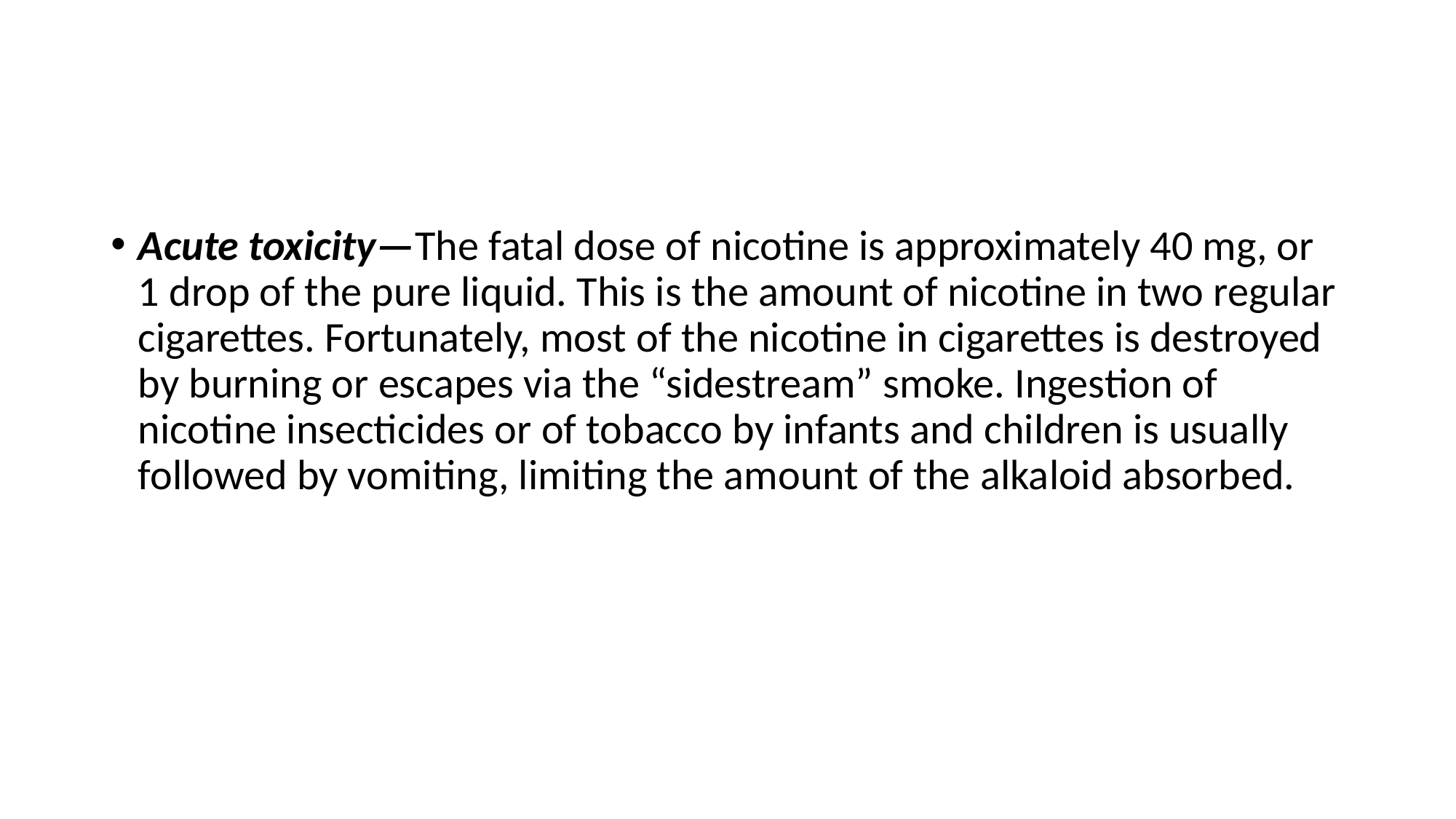

#
Acute toxicity—The fatal dose of nicotine is approximately 40 mg, or 1 drop of the pure liquid. This is the amount of nicotine in two regular cigarettes. Fortunately, most of the nicotine in cigarettes is destroyed by burning or escapes via the “sidestream” smoke. Ingestion of nicotine insecticides or of tobacco by infants and children is usually followed by vomiting, limiting the amount of the alkaloid absorbed.